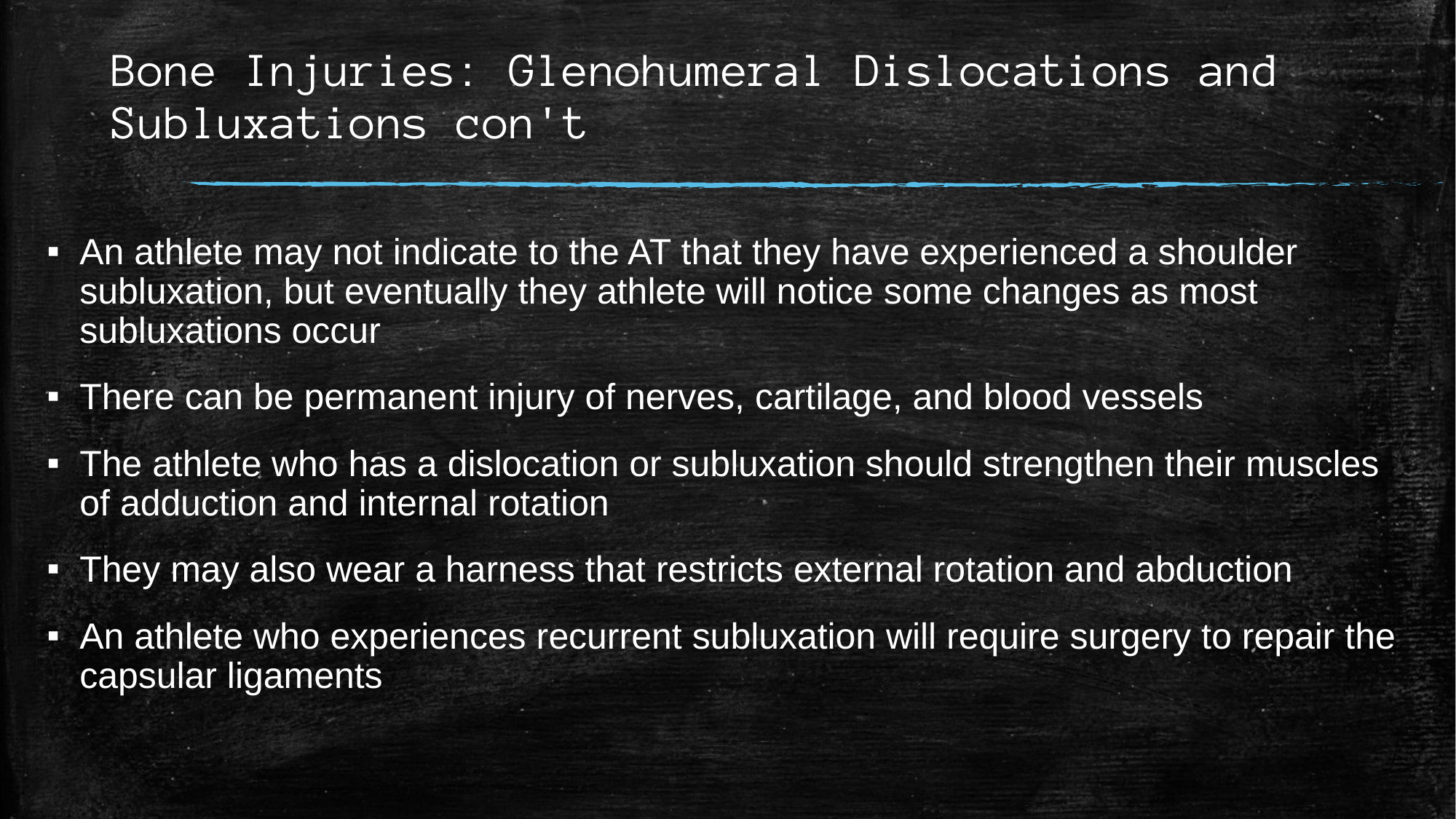

# Bone Injuries: Glenohumeral Dislocations and Subluxations con't
An athlete may not indicate to the AT that they have experienced a shoulder subluxation, but eventually they athlete will notice some changes as most subluxations occur
There can be permanent injury of nerves, cartilage, and blood vessels
The athlete who has a dislocation or subluxation should strengthen their muscles of adduction and internal rotation
They may also wear a harness that restricts external rotation and abduction
An athlete who experiences recurrent subluxation will require surgery to repair the capsular ligaments